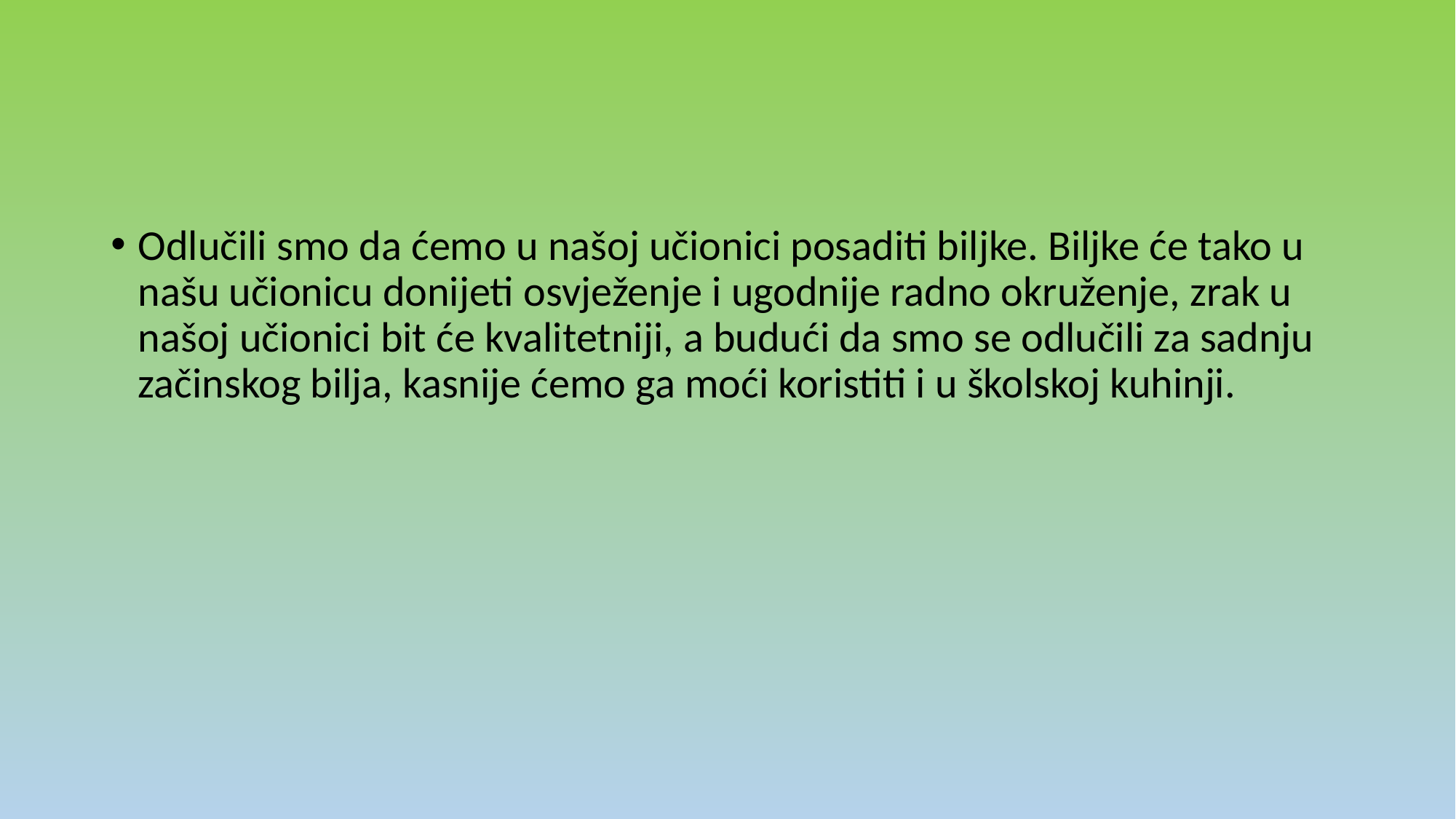

#
Odlučili smo da ćemo u našoj učionici posaditi biljke. Biljke će tako u našu učionicu donijeti osvježenje i ugodnije radno okruženje, zrak u našoj učionici bit će kvalitetniji, a budući da smo se odlučili za sadnju začinskog bilja, kasnije ćemo ga moći koristiti i u školskoj kuhinji.